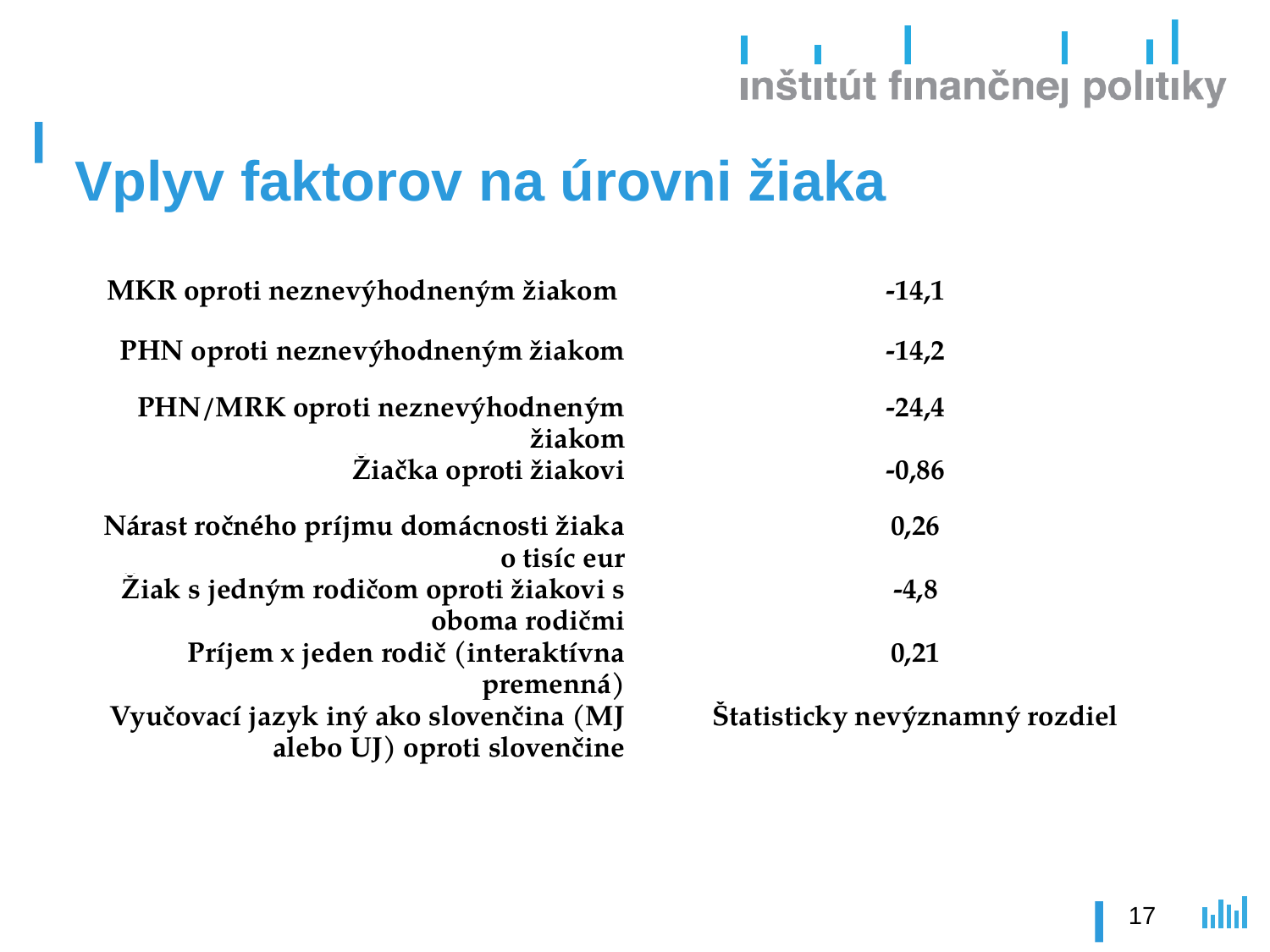

# Vplyv faktorov na úrovni žiaka
| MKR oproti neznevýhodneným žiakom | -14,1 |
| --- | --- |
| PHN oproti neznevýhodneným žiakom | -14,2 |
| PHN/MRK oproti neznevýhodneným žiakom | -24,4 |
| Žiačka oproti žiakovi | -0,86 |
| Nárast ročného príjmu domácnosti žiaka o tisíc eur | 0,26 |
| Žiak s jedným rodičom oproti žiakovi s oboma rodičmi | -4,8 |
| Príjem x jeden rodič (interaktívna premenná) | 0,21 |
| Vyučovací jazyk iný ako slovenčina (MJ alebo UJ) oproti slovenčine | Štatisticky nevýznamný rozdiel |
17